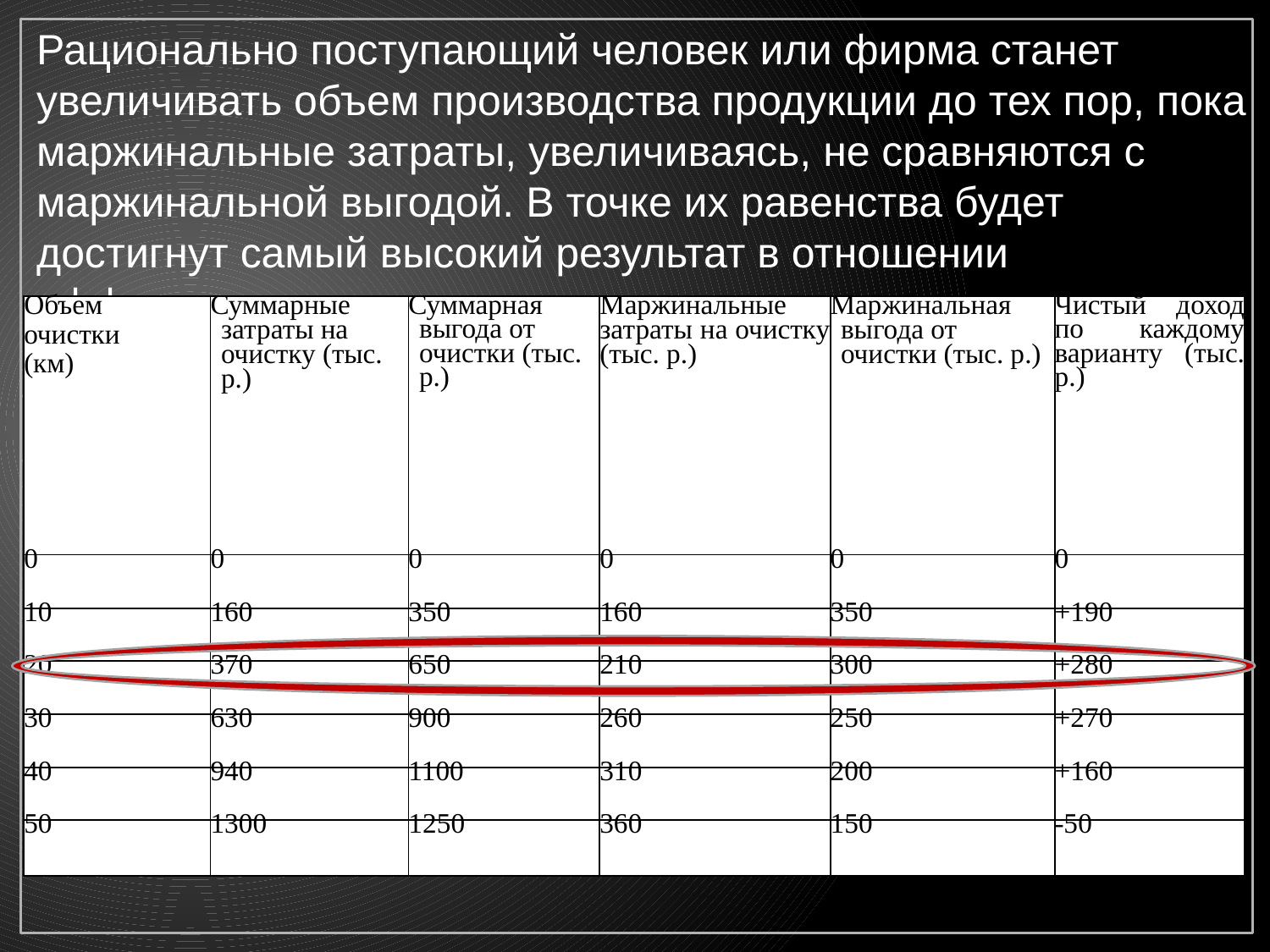

Рационально поступающий человек или фирма станет увеличивать объем производства продукции до тех пор, пока маржинальные затраты, увеличиваясь, не сравняются с маржинальной выгодой. В точке их равенства будет достигнут самый высокий результат в отношении эффективности использования ресурсов.
| Объем очистки (км) | Суммарные затраты на очистку (тыс. р.) | Суммарная выгода от очистки (тыс. р.) | Маржинальные затраты на очистку (тыс. р.) | Маржинальная выгода от очистки (тыс. р.) | Чистый доход по каждому варианту (тыс. р.) |
| --- | --- | --- | --- | --- | --- |
| 0 | 0 | 0 | 0 | 0 | 0 |
| 10 | 160 | 350 | 160 | 350 | +190 |
| 20 | 370 | 650 | 210 | 300 | +280 |
| 30 | 630 | 900 | 260 | 250 | +270 |
| 40 | 940 | 1100 | 310 | 200 | +160 |
| 50 | 1300 | 1250 | 360 | 150 | -50 |